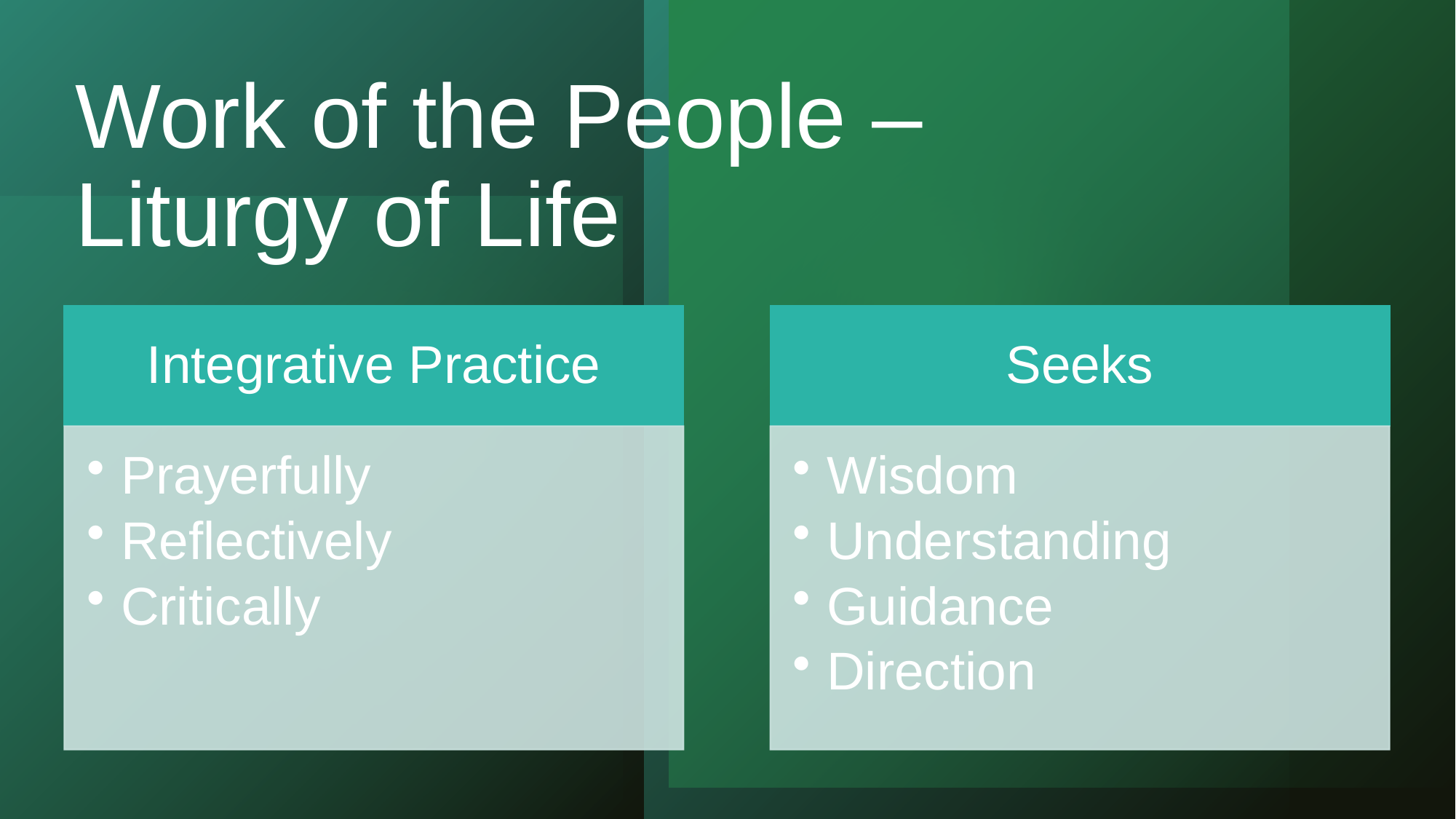

# Work of the People – Liturgy of Life
Integrative Practice
Prayerfully
Reflectively
Critically
Seeks
Wisdom
Understanding
Guidance
Direction